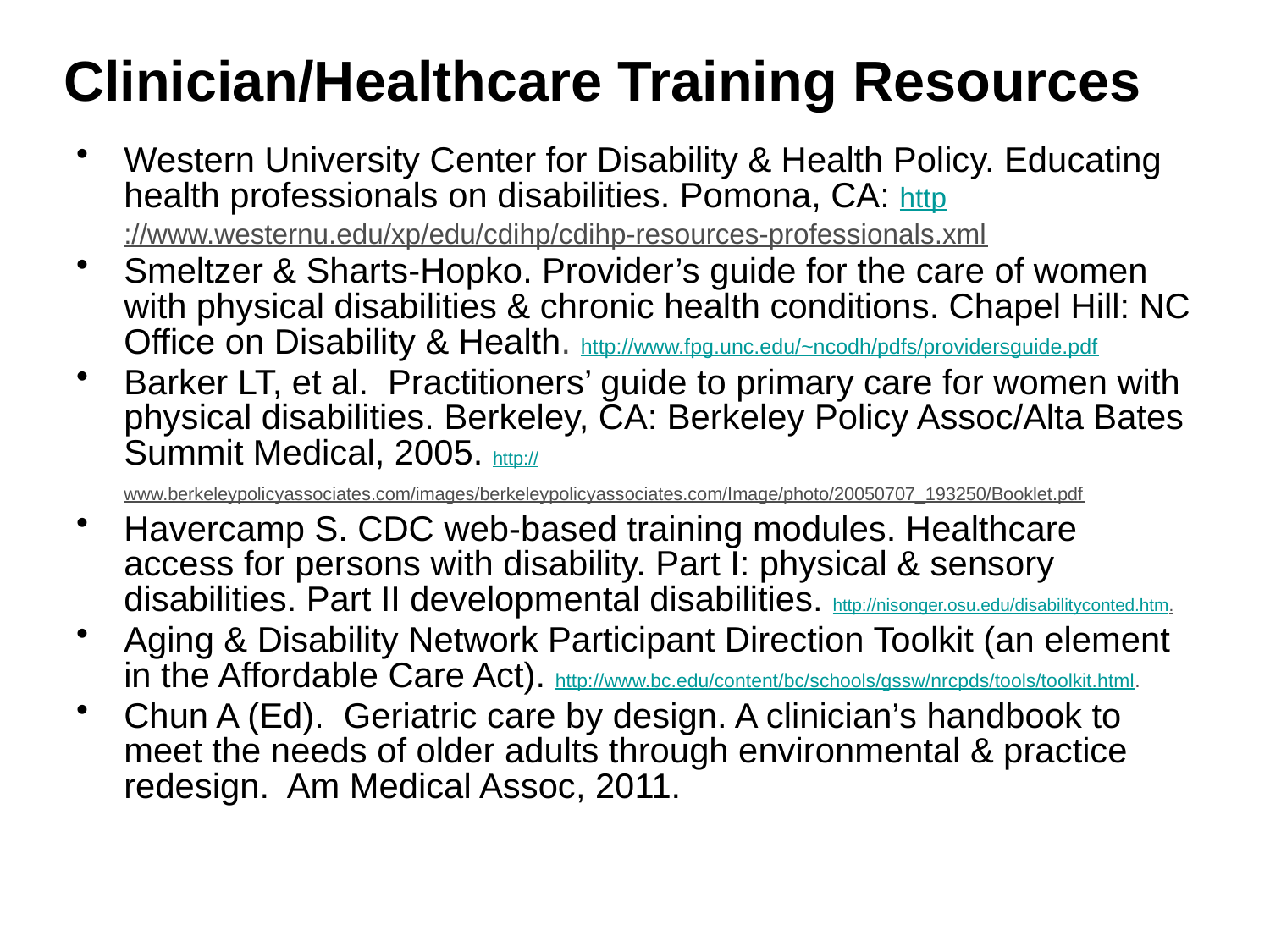

# Clinician/Healthcare Training Resources
Western University Center for Disability & Health Policy. Educating health professionals on disabilities. Pomona, CA: http://www.westernu.edu/xp/edu/cdihp/cdihp-resources-professionals.xml
Smeltzer & Sharts-Hopko. Provider’s guide for the care of women with physical disabilities & chronic health conditions. Chapel Hill: NC Office on Disability & Health. http://www.fpg.unc.edu/~ncodh/pdfs/providersguide.pdf
Barker LT, et al.  Practitioners’ guide to primary care for women with physical disabilities. Berkeley, CA: Berkeley Policy Assoc/Alta Bates Summit Medical, 2005. http://www.berkeleypolicyassociates.com/images/berkeleypolicyassociates.com/Image/photo/20050707_193250/Booklet.pdf
Havercamp S. CDC web-based training modules. Healthcare access for persons with disability. Part I: physical & sensory disabilities. Part II developmental disabilities. http://nisonger.osu.edu/disabilityconted.htm.
Aging & Disability Network Participant Direction Toolkit (an element in the Affordable Care Act). http://www.bc.edu/content/bc/schools/gssw/nrcpds/tools/toolkit.html.
Chun A (Ed).  Geriatric care by design. A clinician’s handbook to meet the needs of older adults through environmental & practice redesign.  Am Medical Assoc, 2011.